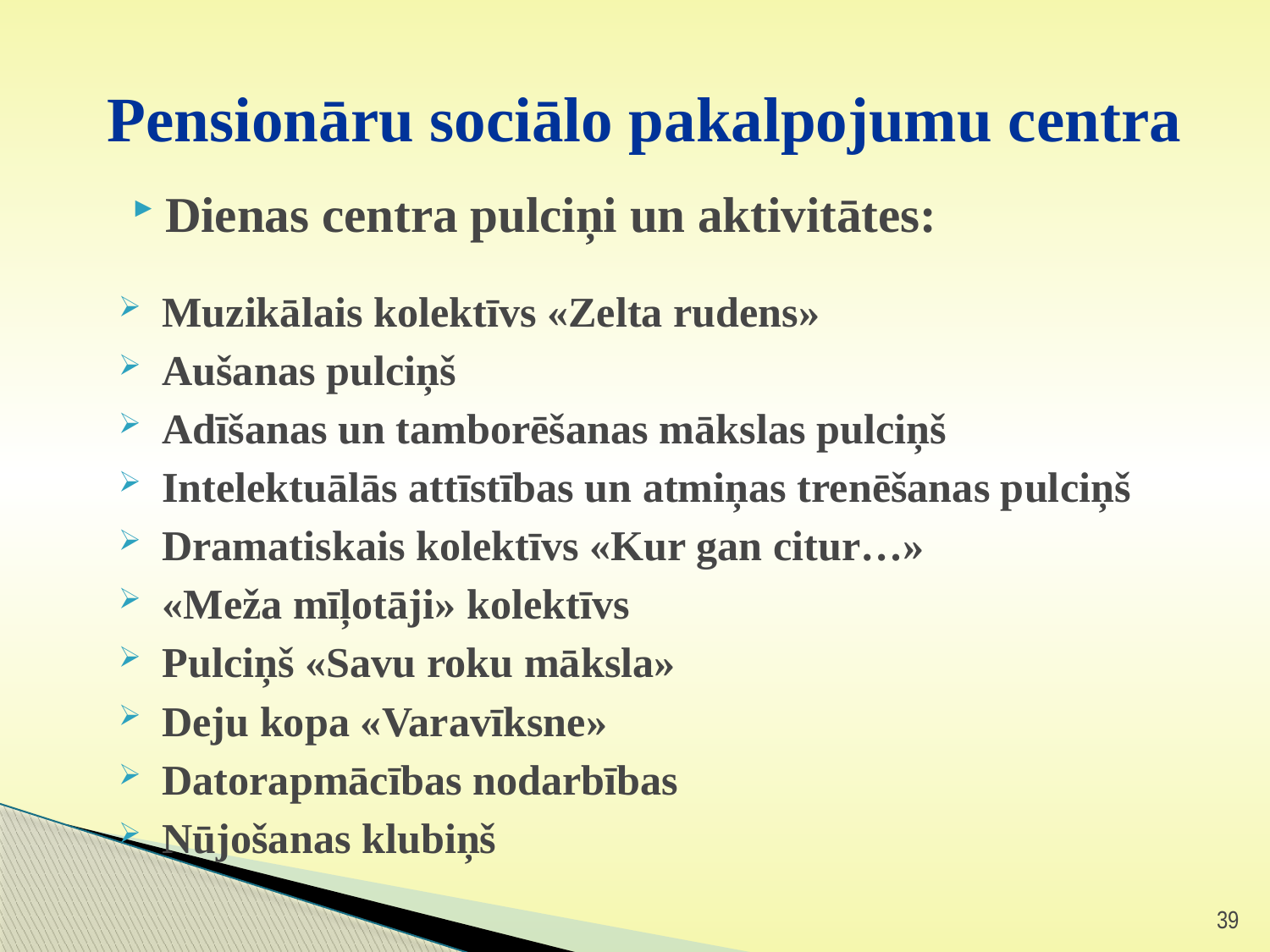

# Pensionāru sociālo pakalpojumu centra
Dienas centra pulciņi un aktivitātes:

Muzikālais kolektīvs «Zelta rudens»
Aušanas pulciņš
Adīšanas un tamborēšanas mākslas pulciņš
Intelektuālās attīstības un atmiņas trenēšanas pulciņš
Dramatiskais kolektīvs «Kur gan citur…»
«Meža mīļotāji» kolektīvs
Pulciņš «Savu roku māksla»
Deju kopa «Varavīksne»
Datorapmācības nodarbības
Nūjošanas klubiņš

39